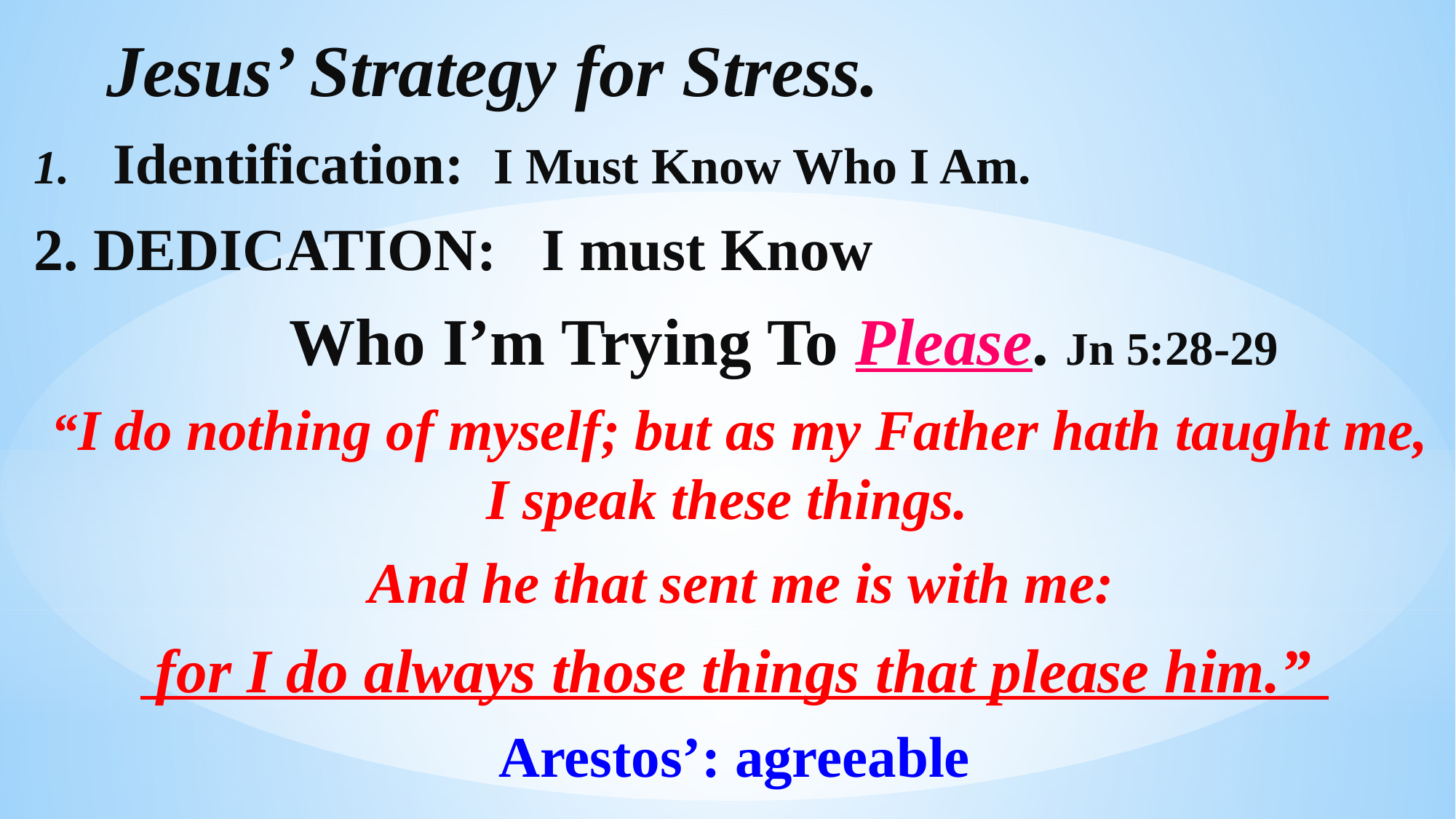

Jesus’ Strategy for Stress.
1.	Identification:  I Must Know Who I Am.
2. DEDICATION:   I must Know
      Who I’m Trying To Please. Jn 5:28-29
 “I do nothing of myself; but as my Father hath taught me, I speak these things.
 And he that sent me is with me:
 for I do always those things that please him.”
Arestos’: agreeable